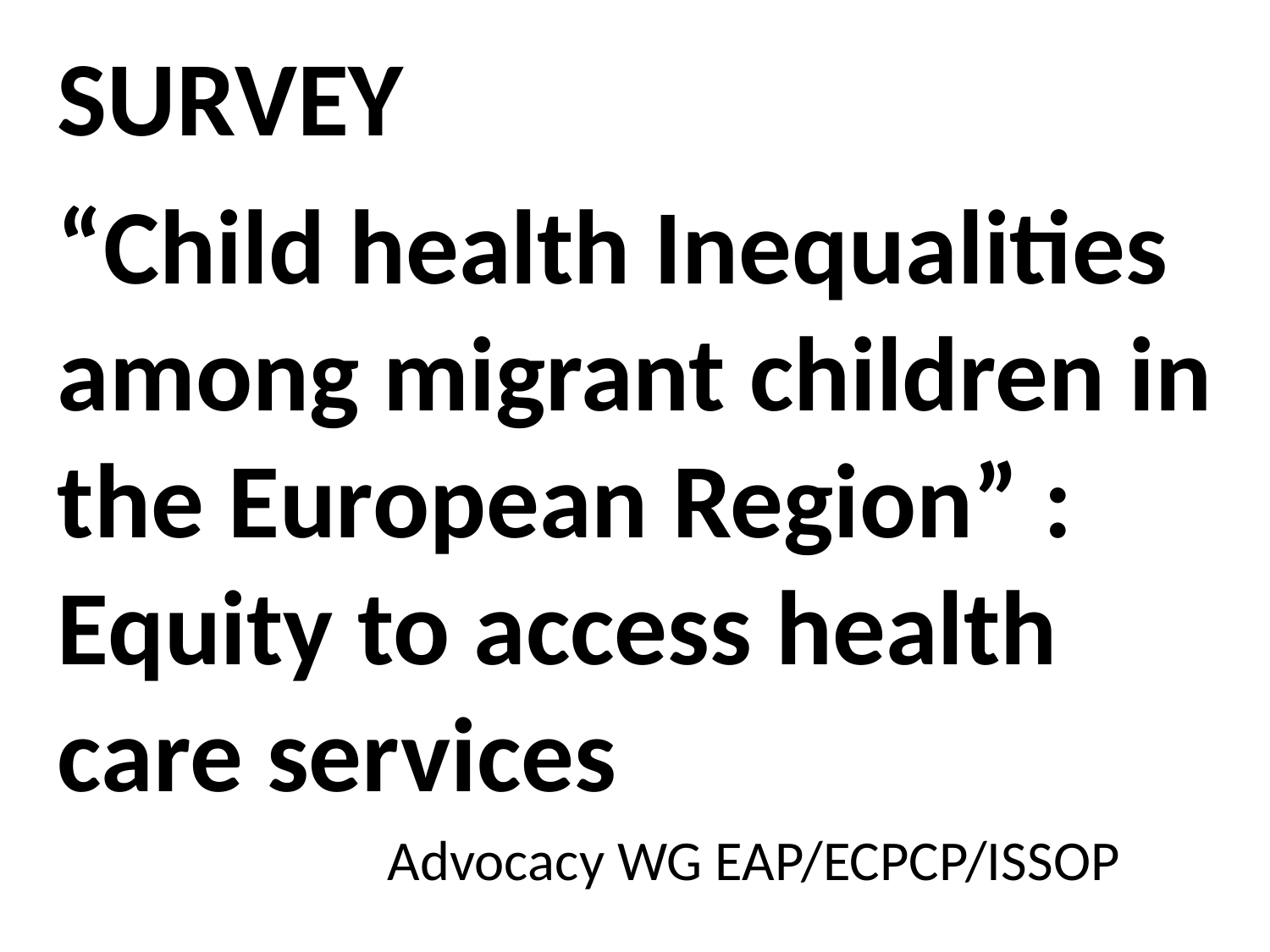

SURVEY
“Child health Inequalities among migrant children in the European Region” : Equity to access health care services
                          Advocacy WG EAP/ECPCP/ISSOP